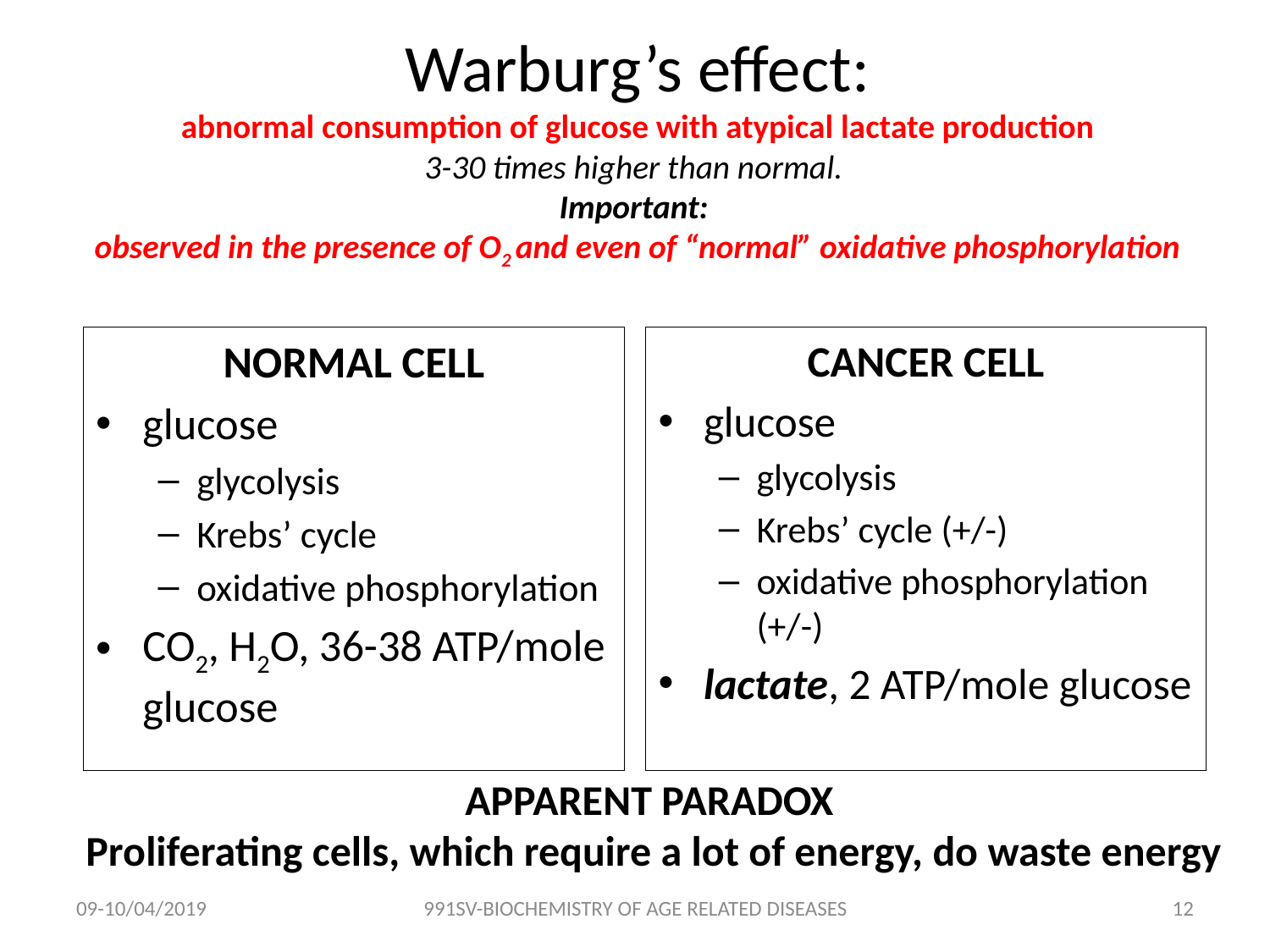

# Warburg’s effect: abnormal consumption of glucose with atypical lactate production 3-30 times higher than normal. Important: observed in the presence of O2 and even of “normal” oxidative phosphorylation
CANCER CELL
glucose
glycolysis
Krebs’ cycle (+/-)
oxidative phosphorylation (+/-)
lactate, 2 ATP/mole glucose

NORMAL CELL
glucose
glycolysis
Krebs’ cycle
oxidative phosphorylation
CO2, H2O, 36-38 ATP/mole glucose
APPARENT PARADOX
Proliferating cells, which require a lot of energy, do waste energy
09-10/04/2019
991SV-BIOCHEMISTRY OF AGE RELATED DISEASES
12